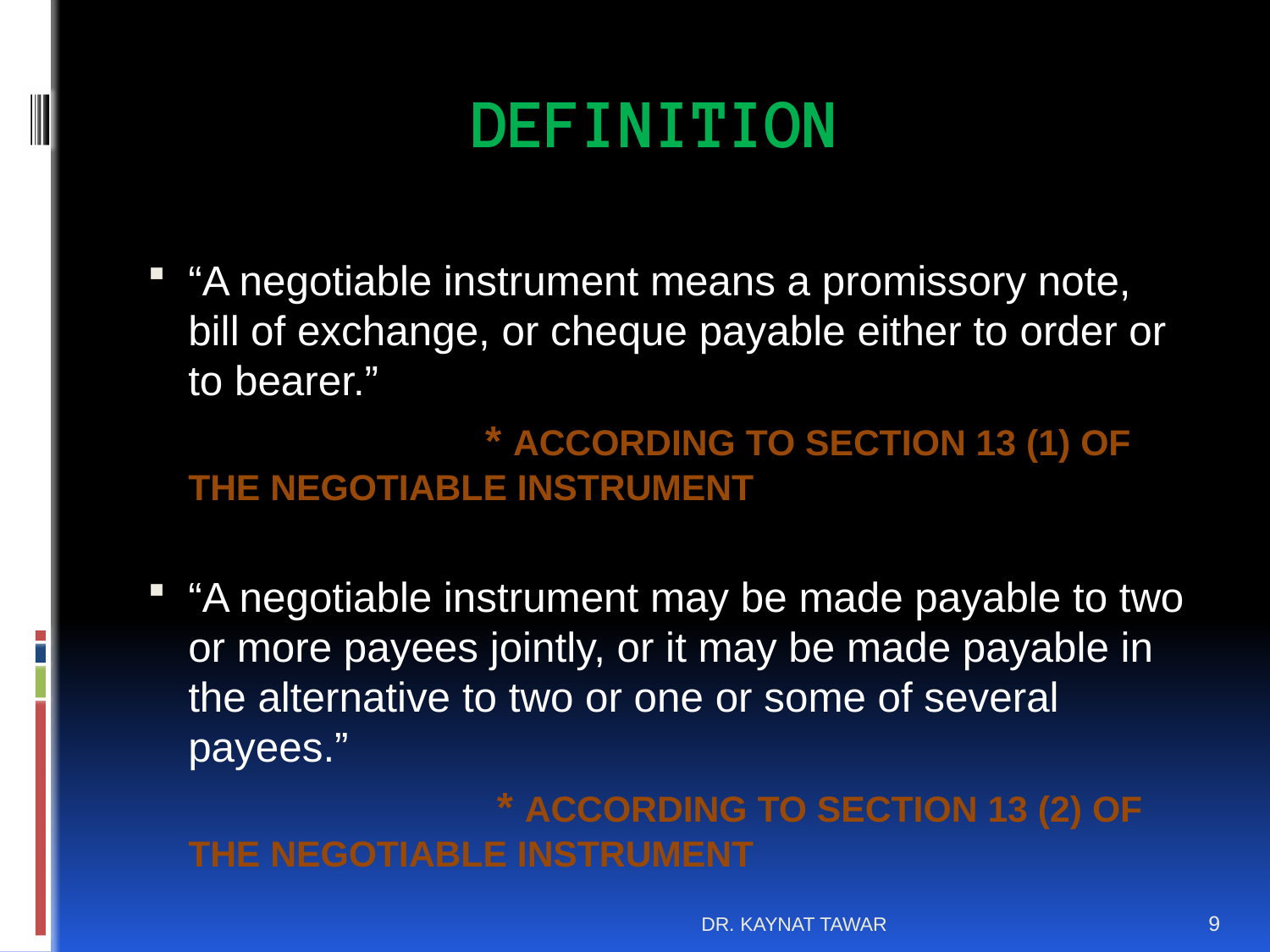

# DEFINITION
“A negotiable instrument means a promissory note, bill of exchange, or cheque payable either to order or to bearer.”
                             * ACCORDING TO SECTION 13 (1) OF THE NEGOTIABLE INSTRUMENT

“A negotiable instrument may be made payable to two or more payees jointly, or it may be made payable in the alternative to two or one or some of several payees.”
                              * ACCORDING TO SECTION 13 (2) OF THE NEGOTIABLE INSTRUMENT

DR. KAYNAT TAWAR
9